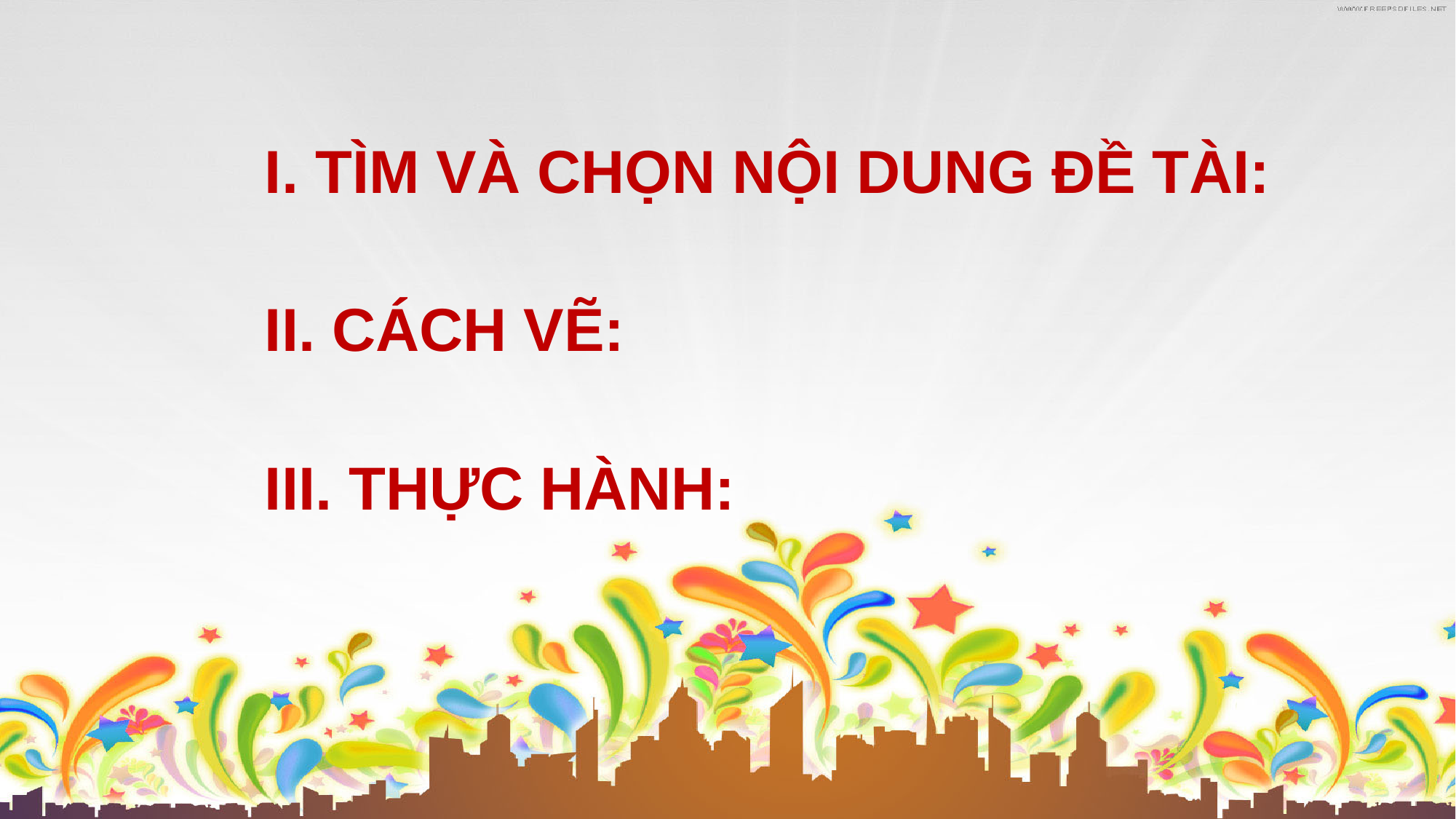

I. TÌM VÀ CHỌN NỘI DUNG ĐỀ TÀI:
# II. CÁCH VẼ:
III. THỰC HÀNH: